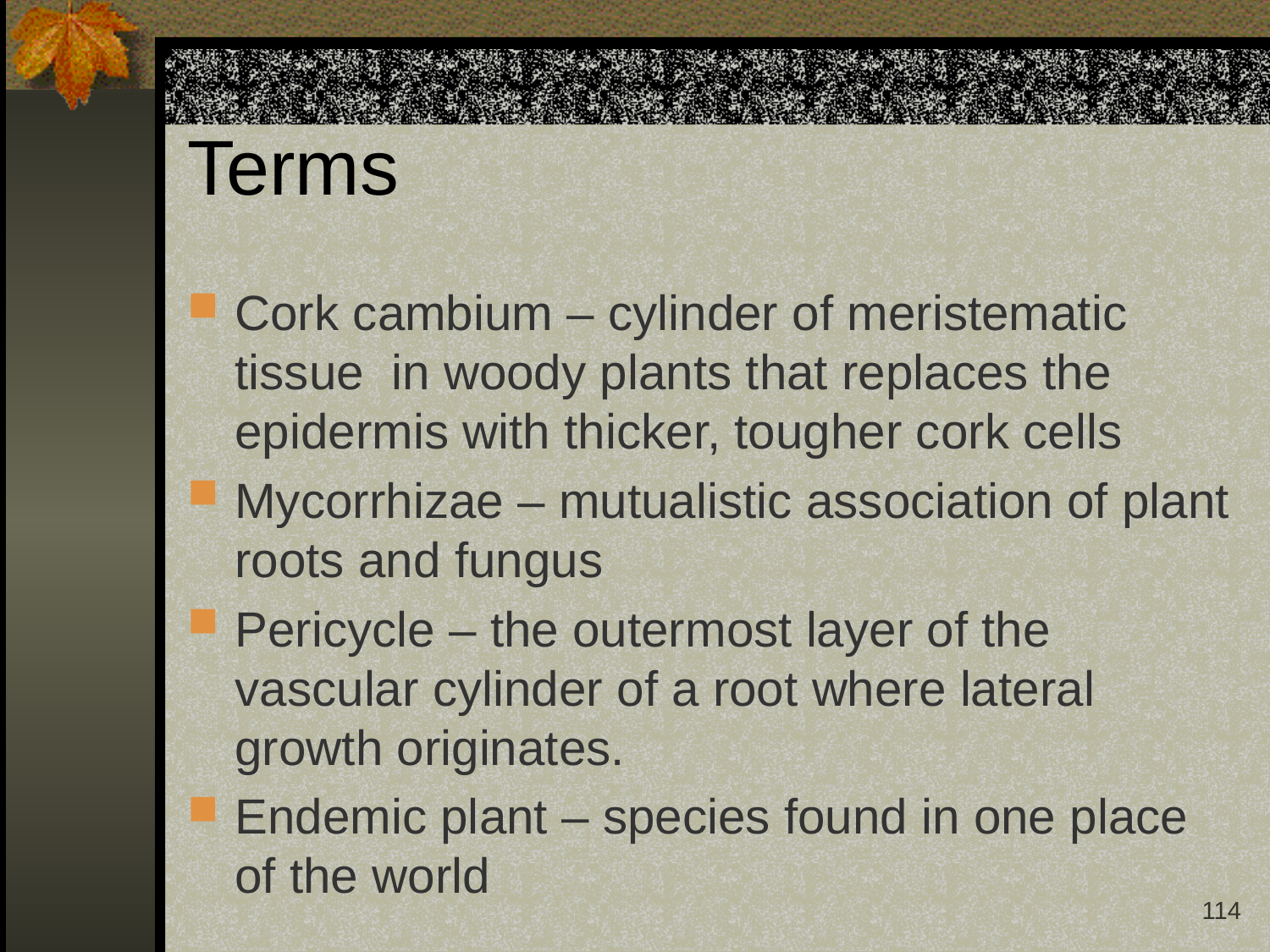

# Terms
Cork cambium – cylinder of meristematic tissue  in woody plants that replaces the epidermis with thicker, tougher cork cells
Mycorrhizae – mutualistic association of plant roots and fungus
Pericycle – the outermost layer of the vascular cylinder of a root where lateral growth originates.
Endemic plant – species found in one place of the world

114